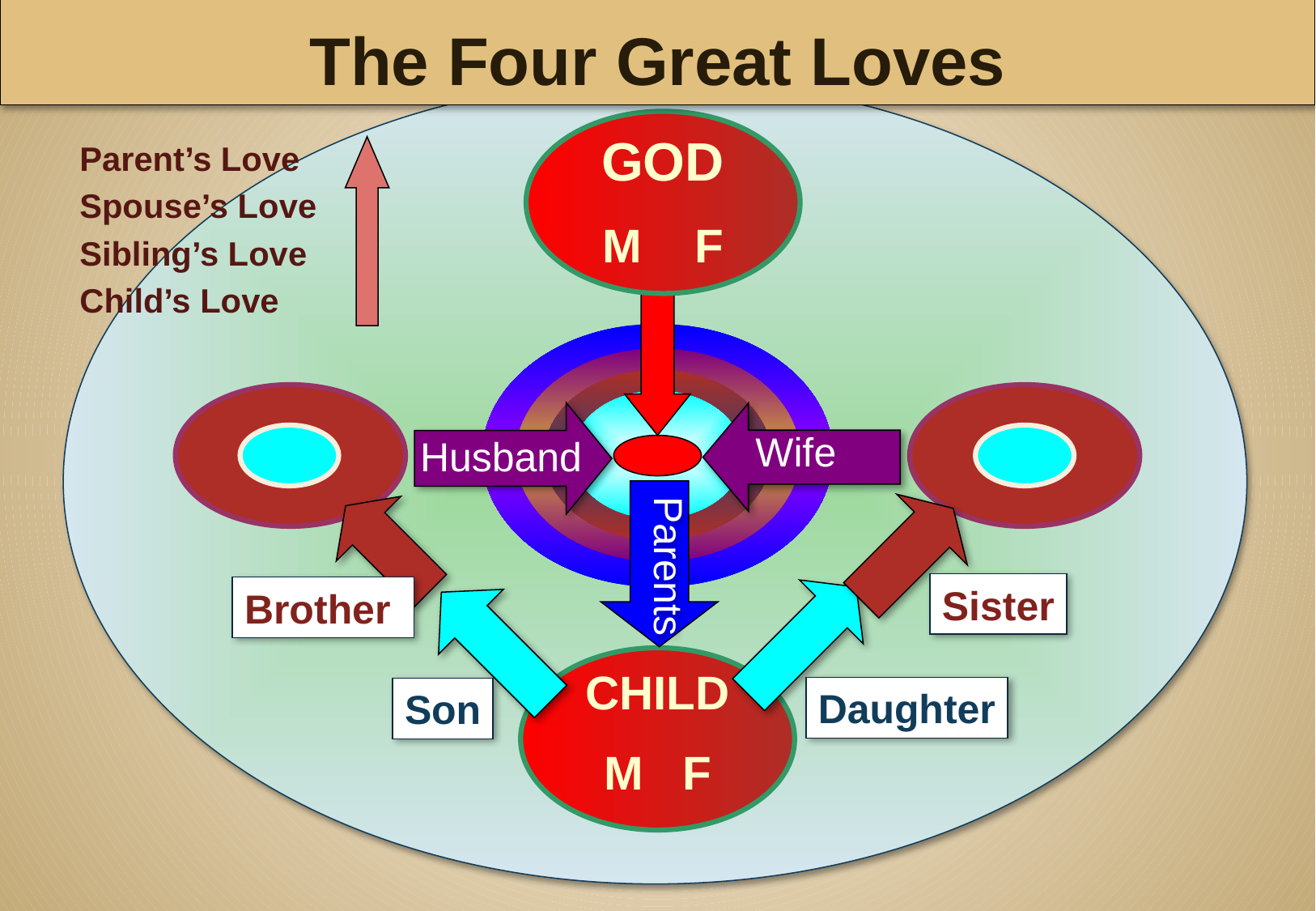

The Four Great Loves

GOD
M    F
GOD
Parent’s Love
Spouse’s Love
Sibling’s Love
Child’s Love

Wife

Husband

Parents

Sister
Brother

CHILD
M   F
Daughter
Son